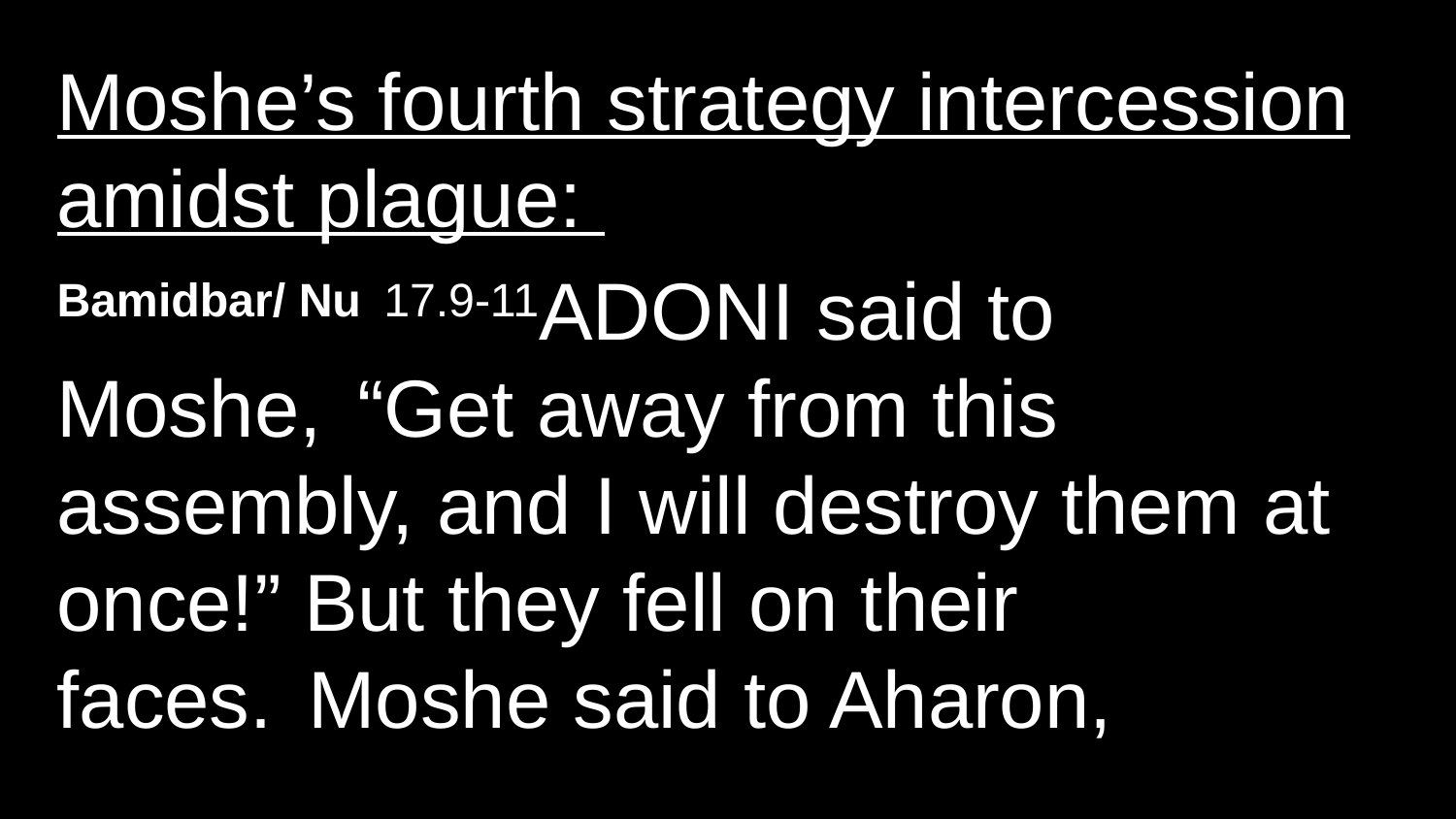

Moshe’s fourth strategy intercession amidst plague:
Bamidbar/ Nu 17.9-11Adoni said to Moshe,  “Get away from this assembly, and I will destroy them at once!” But they fell on their faces.  Moshe said to Aharon,